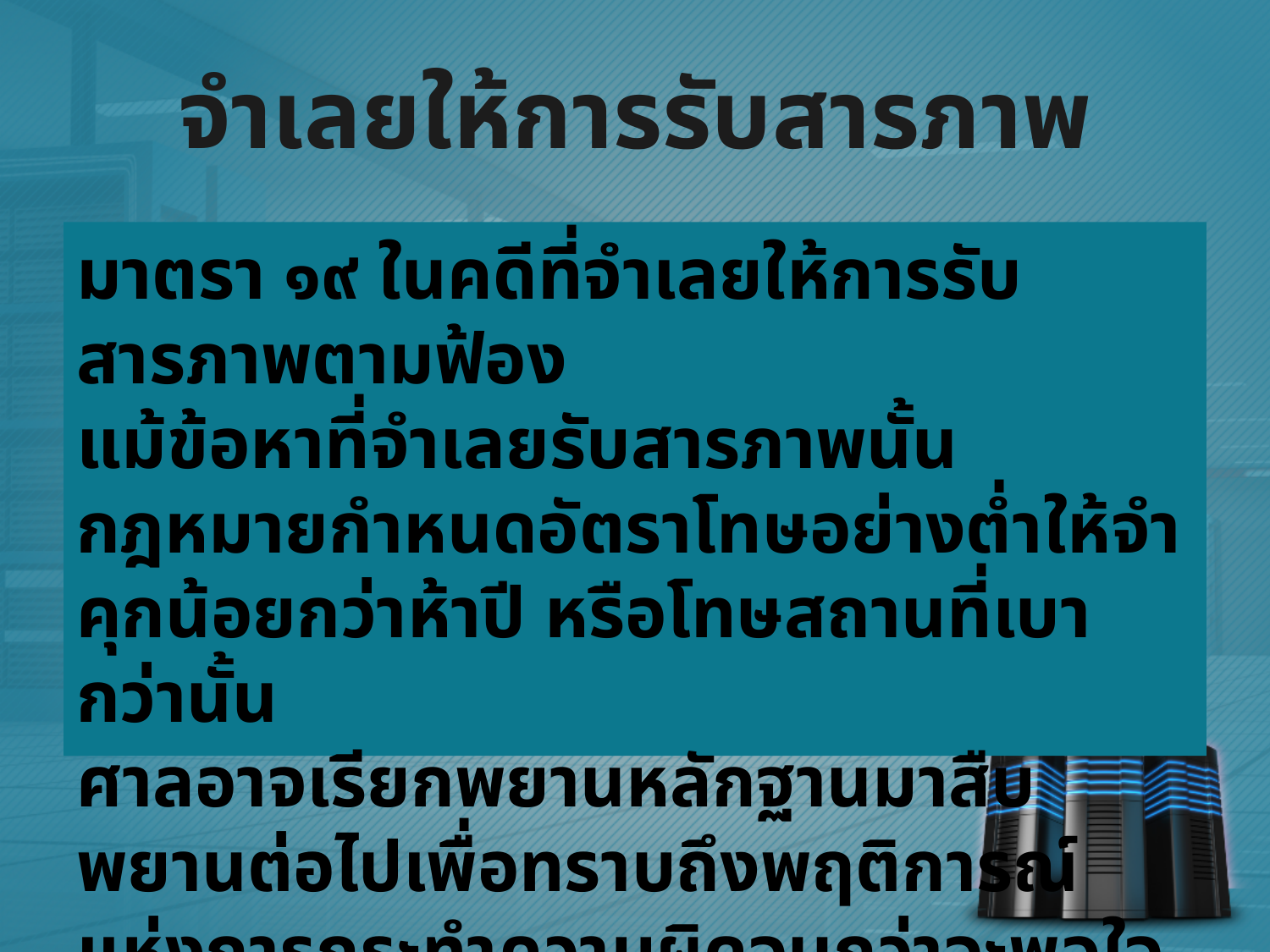

# จำเลยให้การรับสารภาพ
มาตรา ๑๙ ในคดีที่จำเลยให้การรับสารภาพตามฟ้อง
แม้ข้อหาที่จำเลยรับสารภาพนั้นกฎหมายกำหนดอัตราโทษอย่างต่ำให้จำคุกน้อยกว่าห้าปี หรือโทษสถานที่เบากว่านั้น
ศาลอาจเรียกพยานหลักฐานมาสืบพยานต่อไปเพื่อทราบถึงพฤติการณ์แห่งการกระทำความผิดจนกว่าจะพอใจว่าจำเลยกระทำความผิดจริงก็ได้